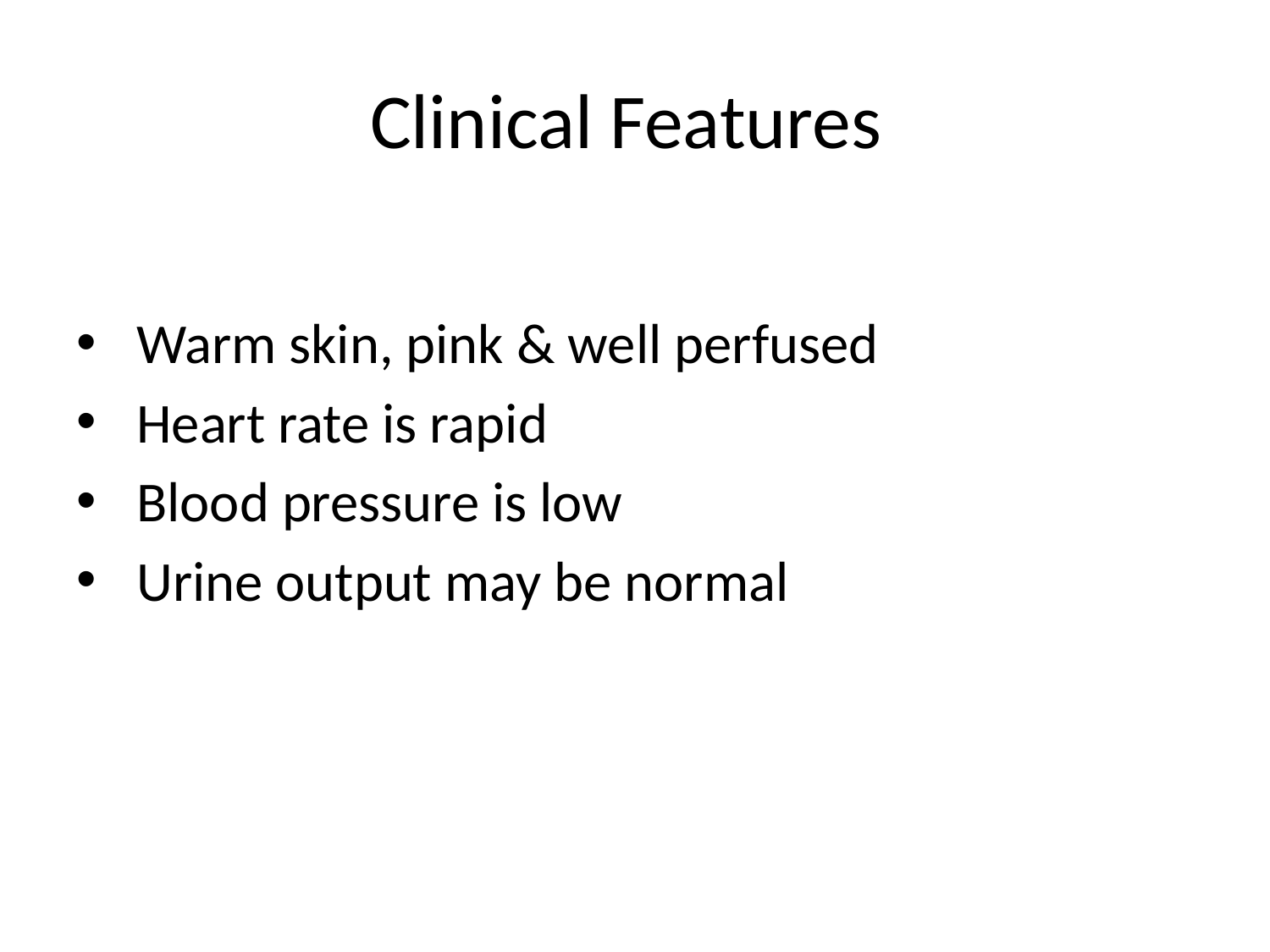

# Clinical Features

 Warm skin, pink & well perfused
 Heart rate is rapid
 Blood pressure is low
 Urine output may be normal